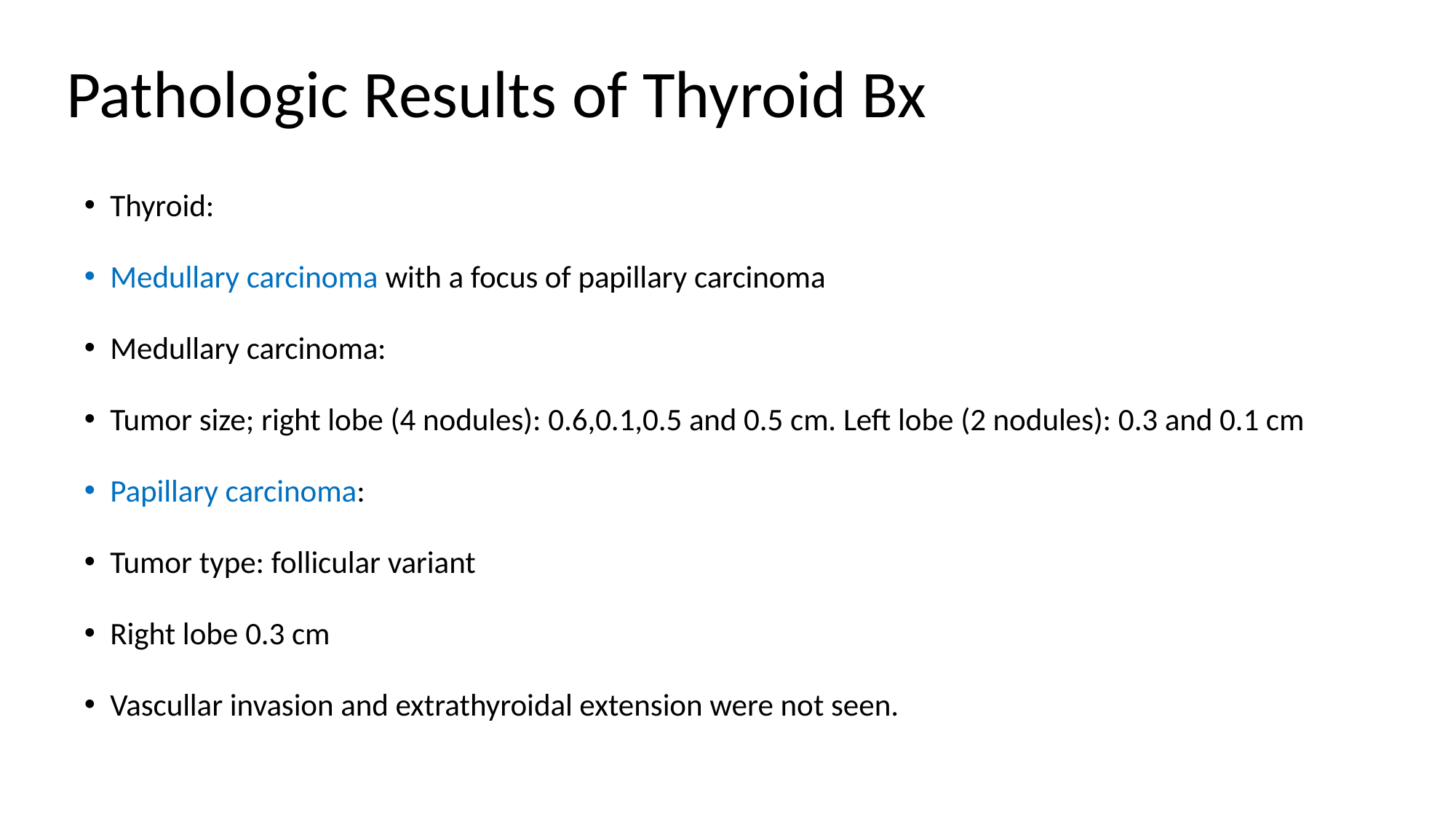

# Pathologic Results of Thyroid Bx
Thyroid:
Medullary carcinoma with a focus of papillary carcinoma
Medullary carcinoma:
Tumor size; right lobe (4 nodules): 0.6,0.1,0.5 and 0.5 cm. Left lobe (2 nodules): 0.3 and 0.1 cm
Papillary carcinoma:
Tumor type: follicular variant
Right lobe 0.3 cm
Vascullar invasion and extrathyroidal extension were not seen.